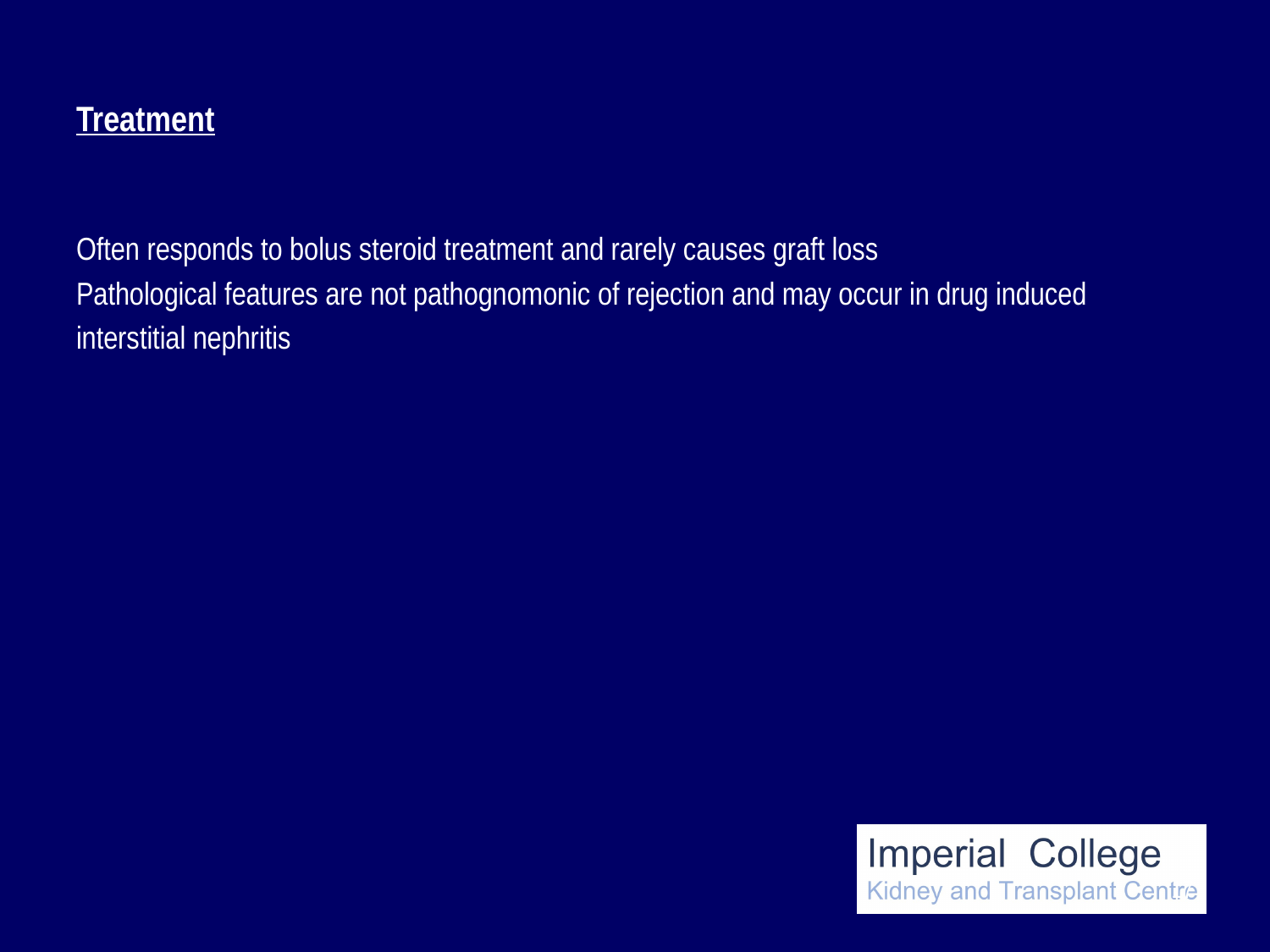

# Treatment
Often responds to bolus steroid treatment and rarely causes graft loss
Pathological features are not pathognomonic of rejection and may occur in drug induced
interstitial nephritis
17